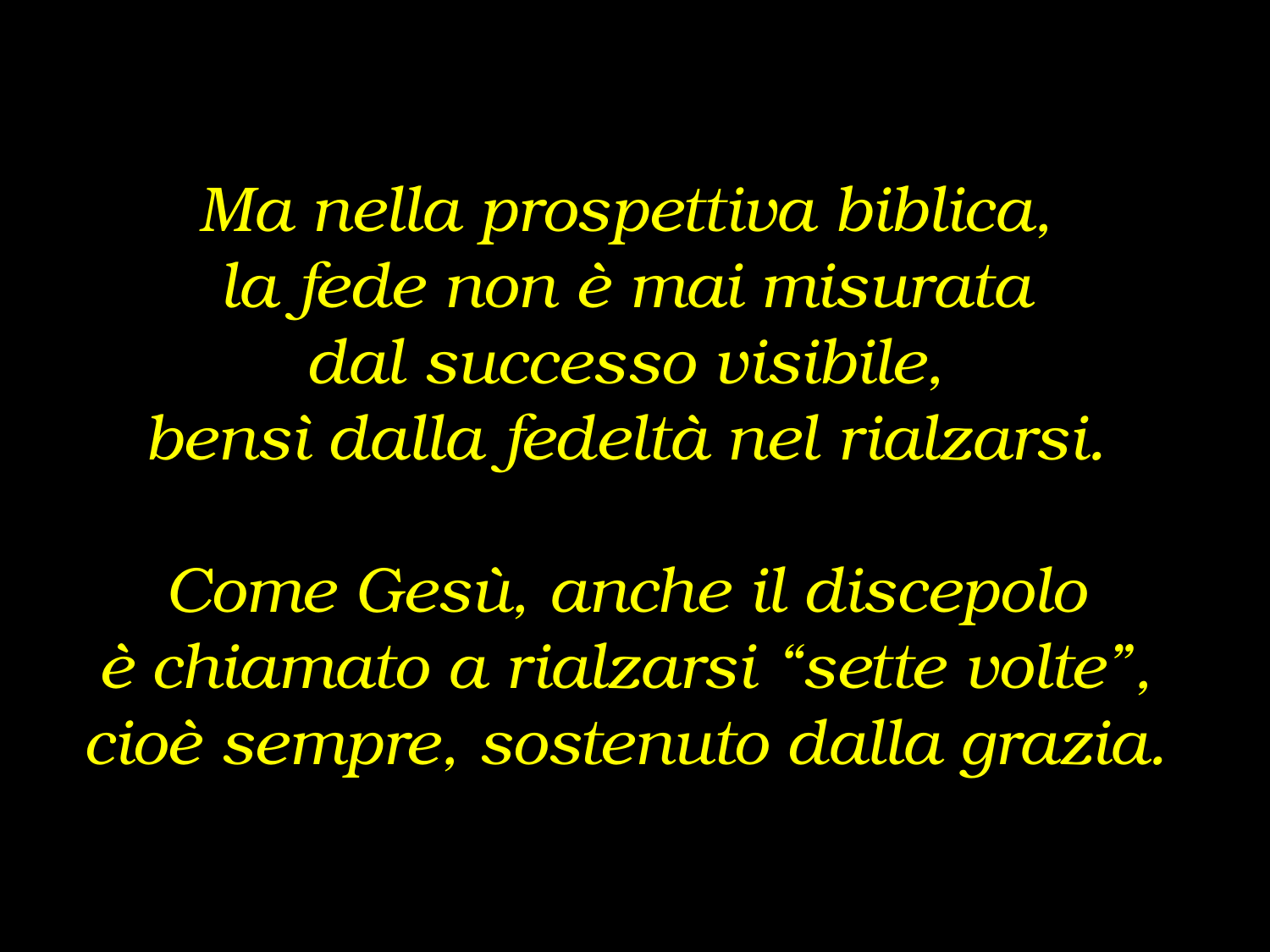

Ma nella prospettiva biblica,
la fede non è mai misurata
dal successo visibile,
bensì dalla fedeltà nel rialzarsi.

Come Gesù, anche il discepolo
è chiamato a rialzarsi “sette volte”,
cioè sempre, sostenuto dalla grazia.